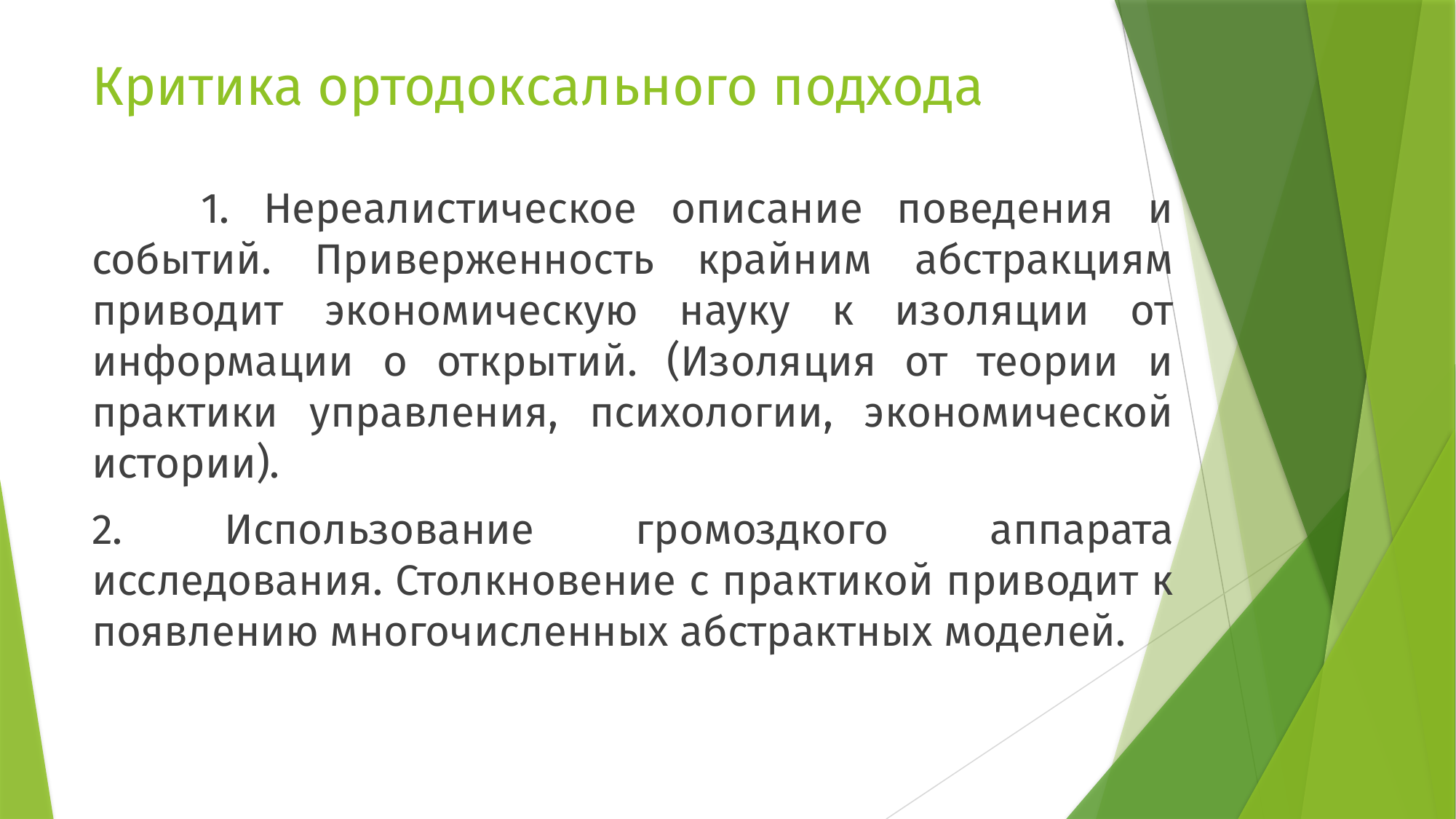

# Критика ортодоксального подхода
	1. Нереалистическое описание поведения и событий. Приверженность крайним абстракциям приводит экономическую науку к изоляции от информации о открытий. (Изоляция от теории и практики управления, психологии, экономической истории).
2. Использование громоздкого аппарата исследования. Столкновение с практикой приводит к появлению многочисленных абстрактных моделей.